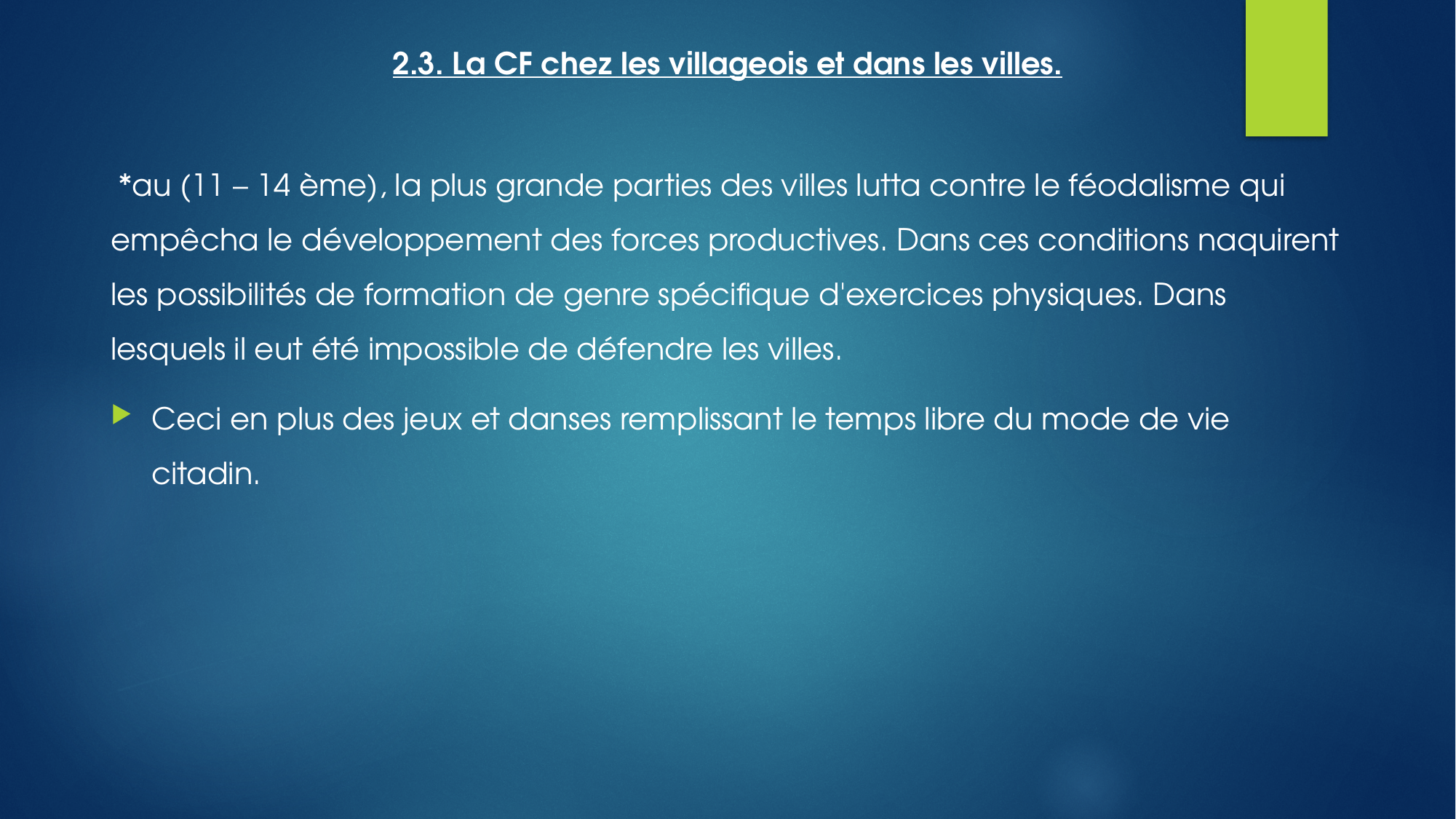

2.3. La CF chez les villageois et dans les villes.

 *au (11 – 14 ème), la plus grande parties des villes lutta contre le féodalisme qui empêcha le développement des forces productives. Dans ces conditions naquirent les possibilités de formation de genre spécifique d'exercices physiques. Dans lesquels il eut été impossible de défendre les villes.
Ceci en plus des jeux et danses remplissant le temps libre du mode de vie citadin.